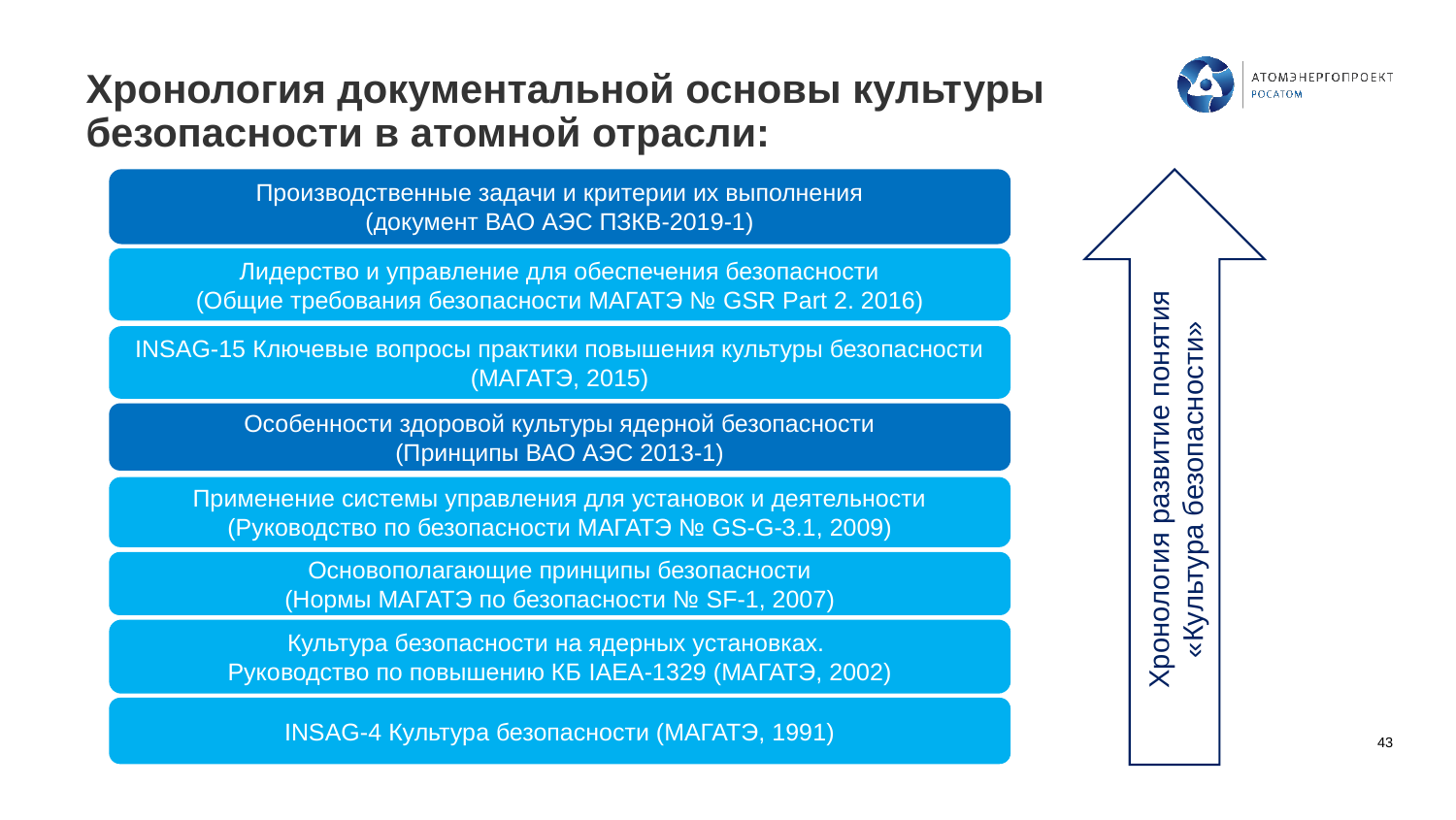

# Хронология документальной основы культуры безопасности в атомной отрасли:
Производственные задачи и критерии их выполнения
(документ ВАО АЭС ПЗКВ-2019-1)
Хронология развитие понятия «Культура безопасности»
Лидерство и управление для обеспечения безопасности
(Общие требования безопасности МАГАТЭ № GSR Part 2. 2016)
INSAG-15 Ключевые вопросы практики повышения культуры безопасности
(МАГАТЭ, 2015)
Особенности здоровой культуры ядерной безопасности
(Принципы ВАО АЭС 2013-1)
Применение системы управления для установок и деятельности
(Руководство по безопасности МАГАТЭ № GS-G-3.1, 2009)
Основополагающие принципы безопасности
(Нормы МАГАТЭ по безопасности № SF-1, 2007)
Культура безопасности на ядерных установках.
Руководство по повышению КБ IAEA-1329 (МАГАТЭ, 2002)
INSAG-4 Культура безопасности (МАГАТЭ, 1991)